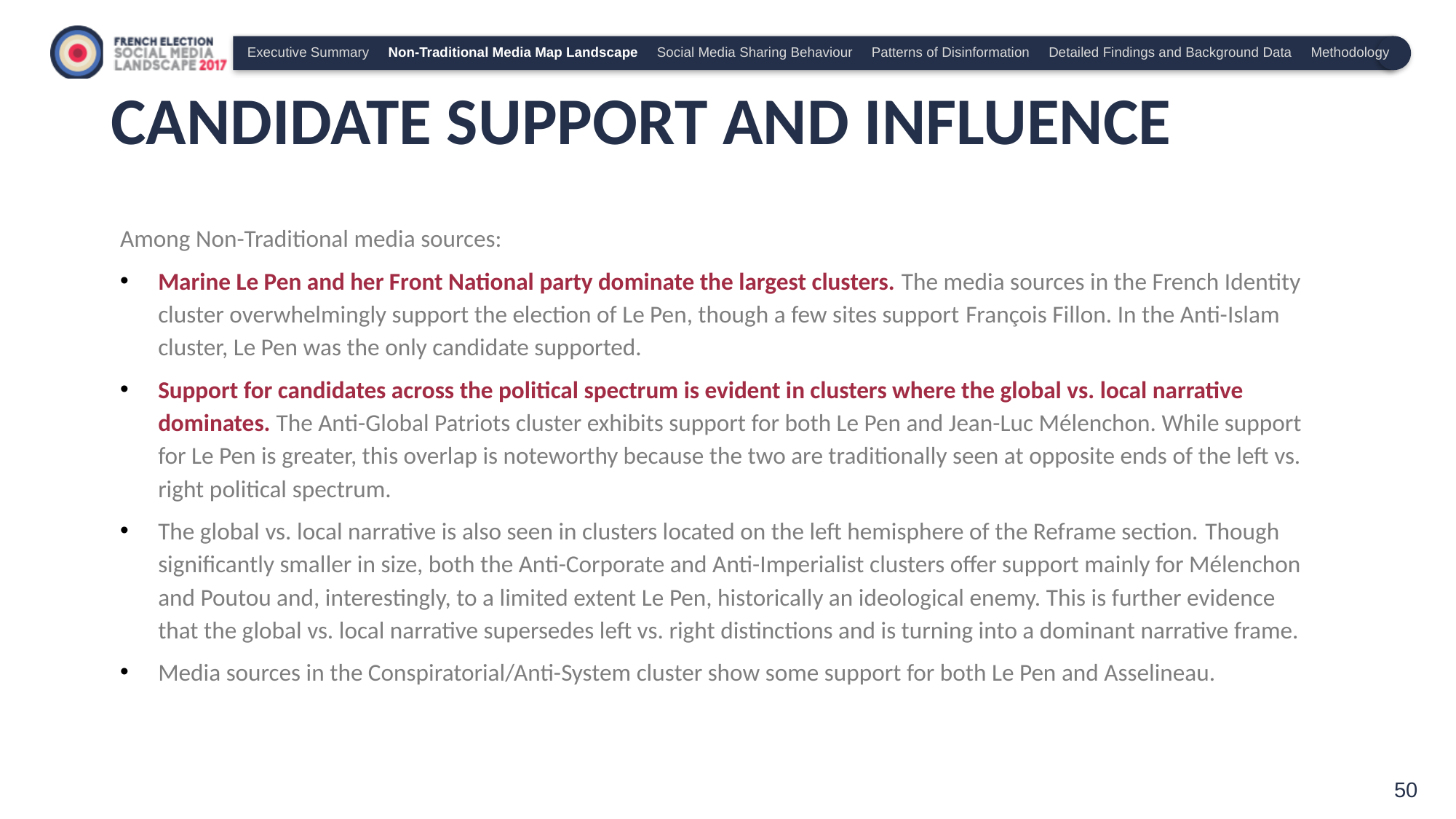

Executive Summary     Non-Traditional Media Map Landscape     Social Media Sharing Behaviour     Patterns of Disinformation     Detailed Findings and Background Data     Methodology
# CANDIDATE SUPPORT AND INFLUENCE
Among Non-Traditional media sources:
Marine Le Pen and her Front National party dominate the largest clusters. The media sources in the French Identity cluster overwhelmingly support the election of Le Pen, though a few sites support François Fillon. In the Anti-Islam cluster, Le Pen was the only candidate supported.
Support for candidates across the political spectrum is evident in clusters where the global vs. local narrative dominates. The Anti-Global Patriots cluster exhibits support for both Le Pen and Jean-Luc Mélenchon. While support for Le Pen is greater, this overlap is noteworthy because the two are traditionally seen at opposite ends of the left vs. right political spectrum.
The global vs. local narrative is also seen in clusters located on the left hemisphere of the Reframe section. Though significantly smaller in size, both the Anti-Corporate and Anti-Imperialist clusters offer support mainly for Mélenchon and Poutou and, interestingly, to a limited extent Le Pen, historically an ideological enemy. This is further evidence that the global vs. local narrative supersedes left vs. right distinctions and is turning into a dominant narrative frame.
Media sources in the Conspiratorial/Anti-System cluster show some support for both Le Pen and Asselineau.